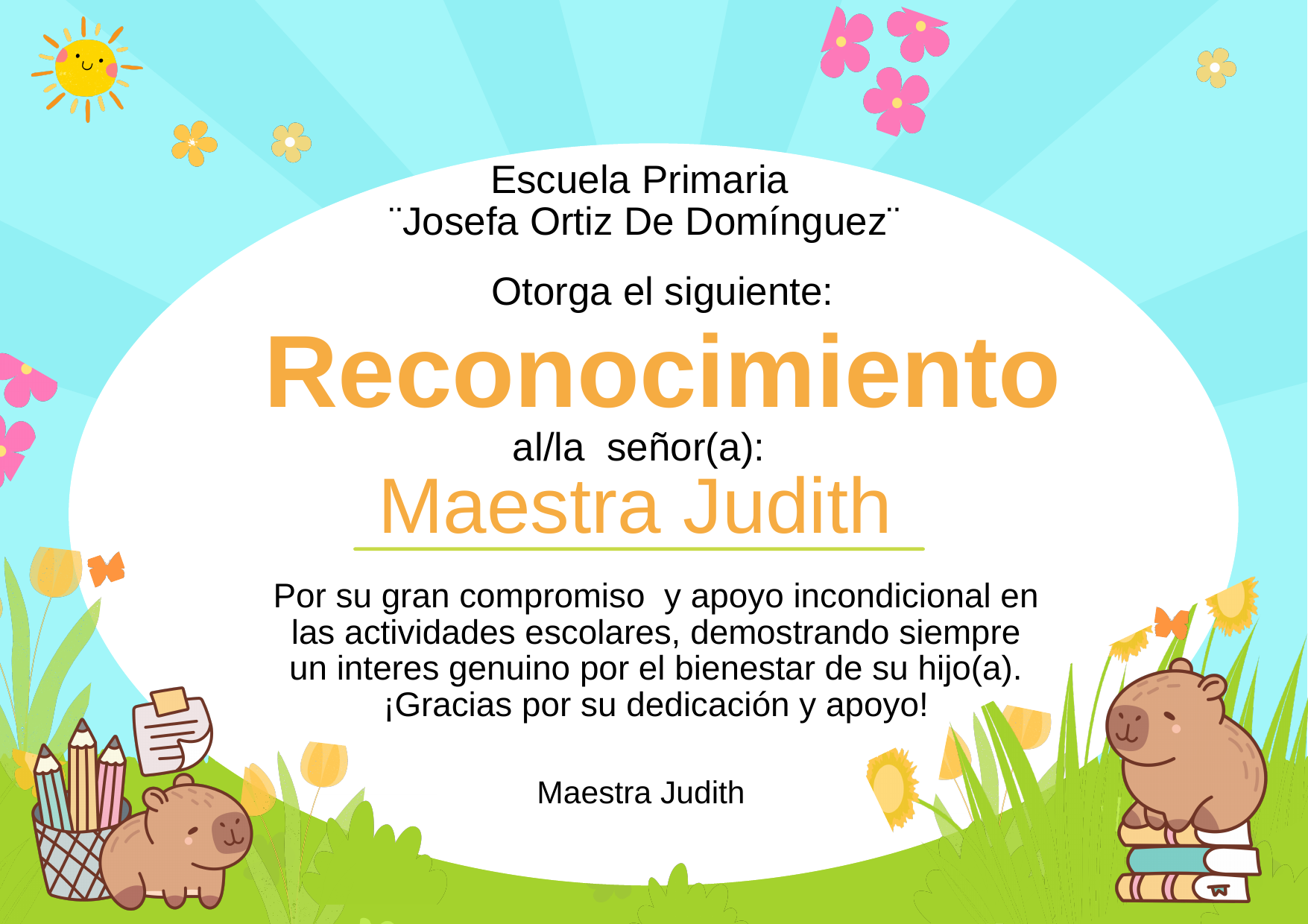

Escuela Primaria
¨Josefa Ortiz De Domínguez¨

Otorga el siguiente:
Reconocimiento

al/la  señor(a):

Maestra Judith

Por su gran compromiso  y apoyo incondicional en las actividades escolares, demostrando siempre un interes genuino por el bienestar de su hijo(a).
¡Gracias por su dedicación y apoyo!

Maestra Judith